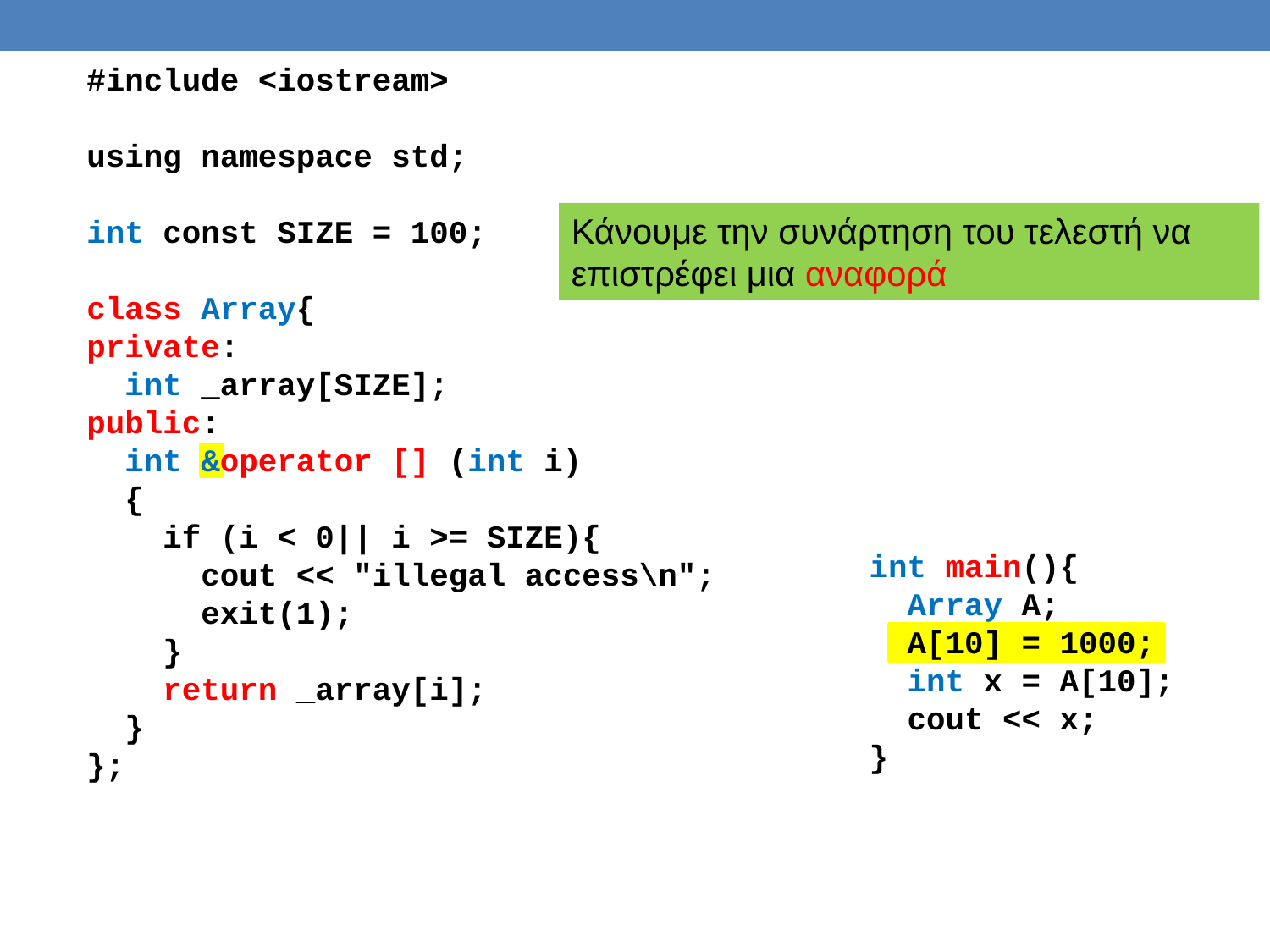

#include <iostream>

using namespace std;

int const SIZE = 100;

class Array{
private:
  int _array[SIZE];
public:
  int &operator [] (int i)
  {
    if (i < 0|| i >= SIZE){
      cout << "illegal access\n";
      exit(1);
    }
    return _array[i];
  }
};

Κάνουμε την συνάρτηση του τελεστή να επιστρέφει μια αναφορά

int main(){
  Array A;
  Α[10] = 1000;
  int x = A[10];
  cout << x;
}